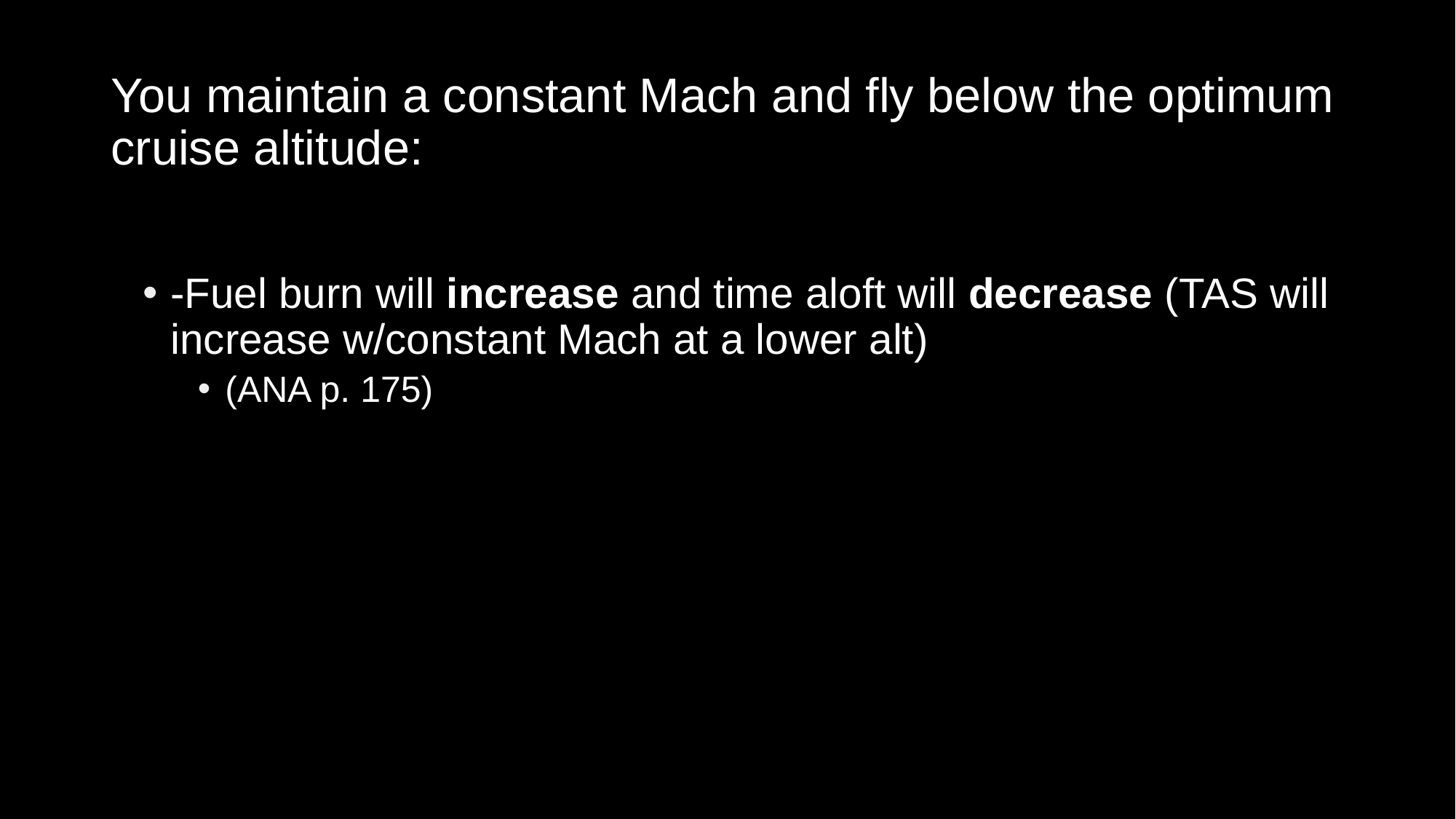

# You maintain a constant Mach and fly below the optimum cruise altitude:
-Fuel burn will increase and time aloft will decrease (TAS will increase w/constant Mach at a lower alt)
(ANA p. 175)